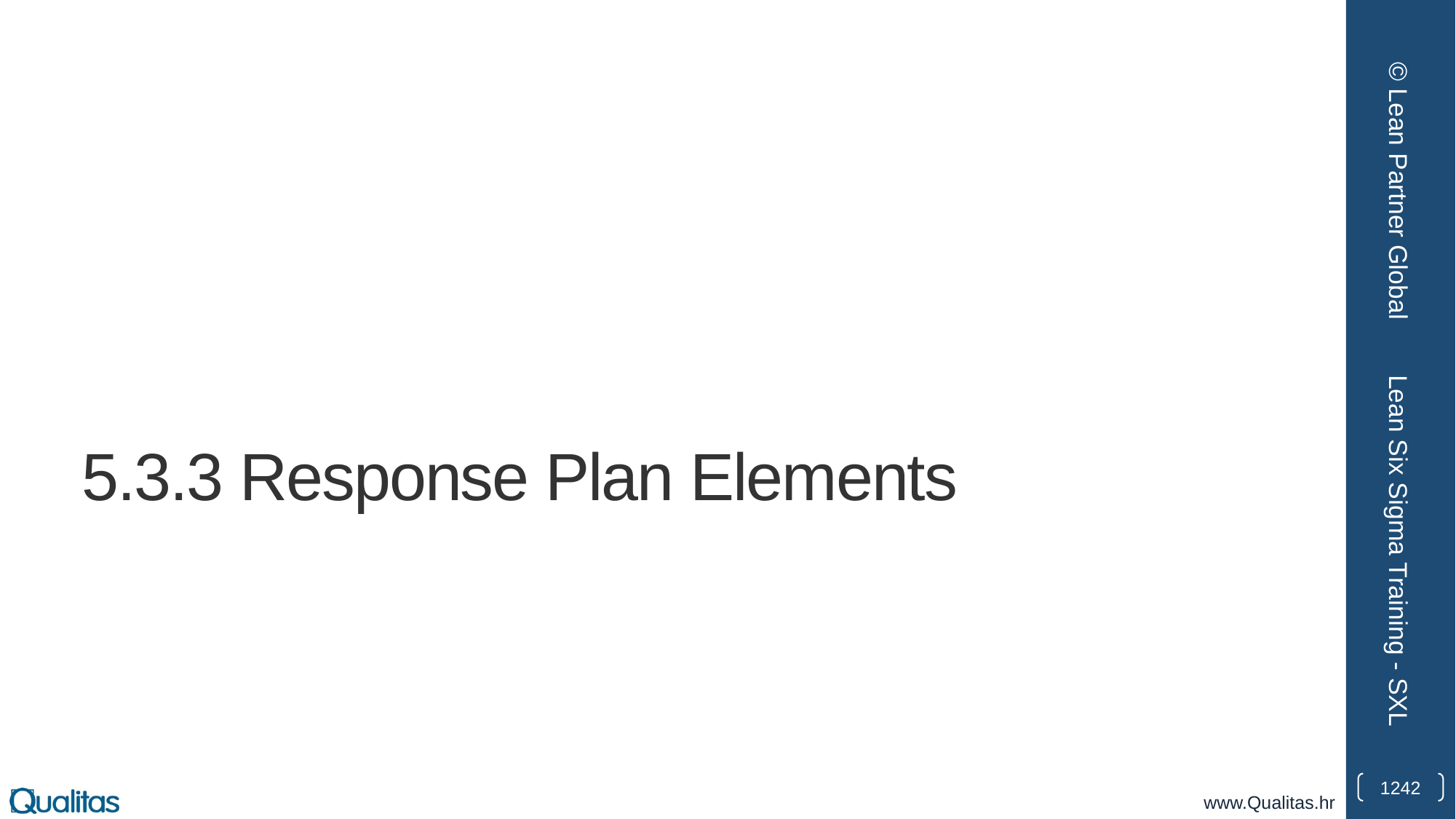

© Lean Partner Global
# 5.3.3 Response Plan Elements
Lean Six Sigma Training - SXL
1242